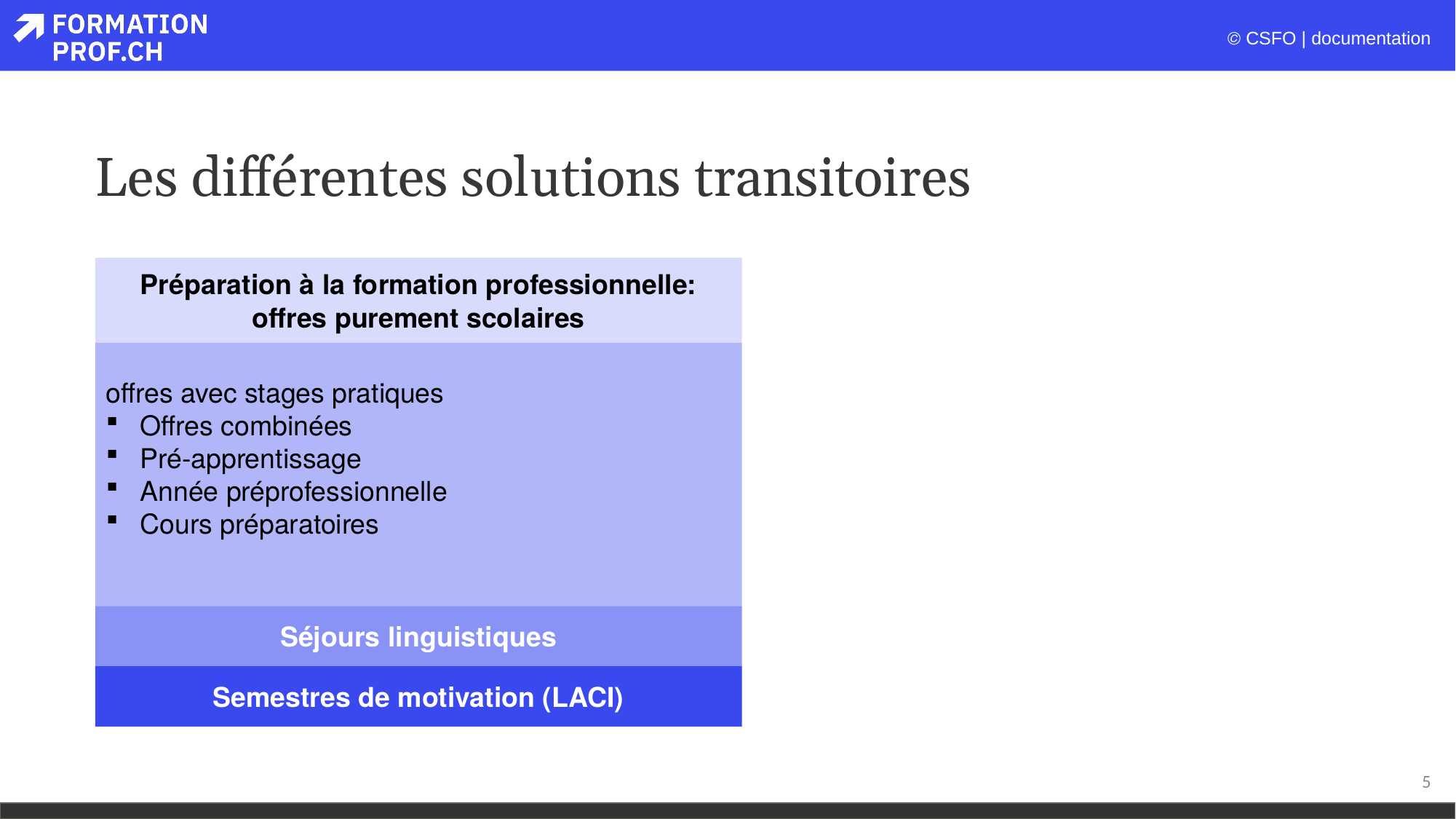

# Les différentes solutions transitoires
Préparation à la formation professionnelle:
offres purement scolaires
offres avec stages pratiques
Offres combinées
Pré-apprentissage
Année préprofessionnelle
Cours préparatoires

Séjours linguistiques
Semestres de motivation (LACI)
5